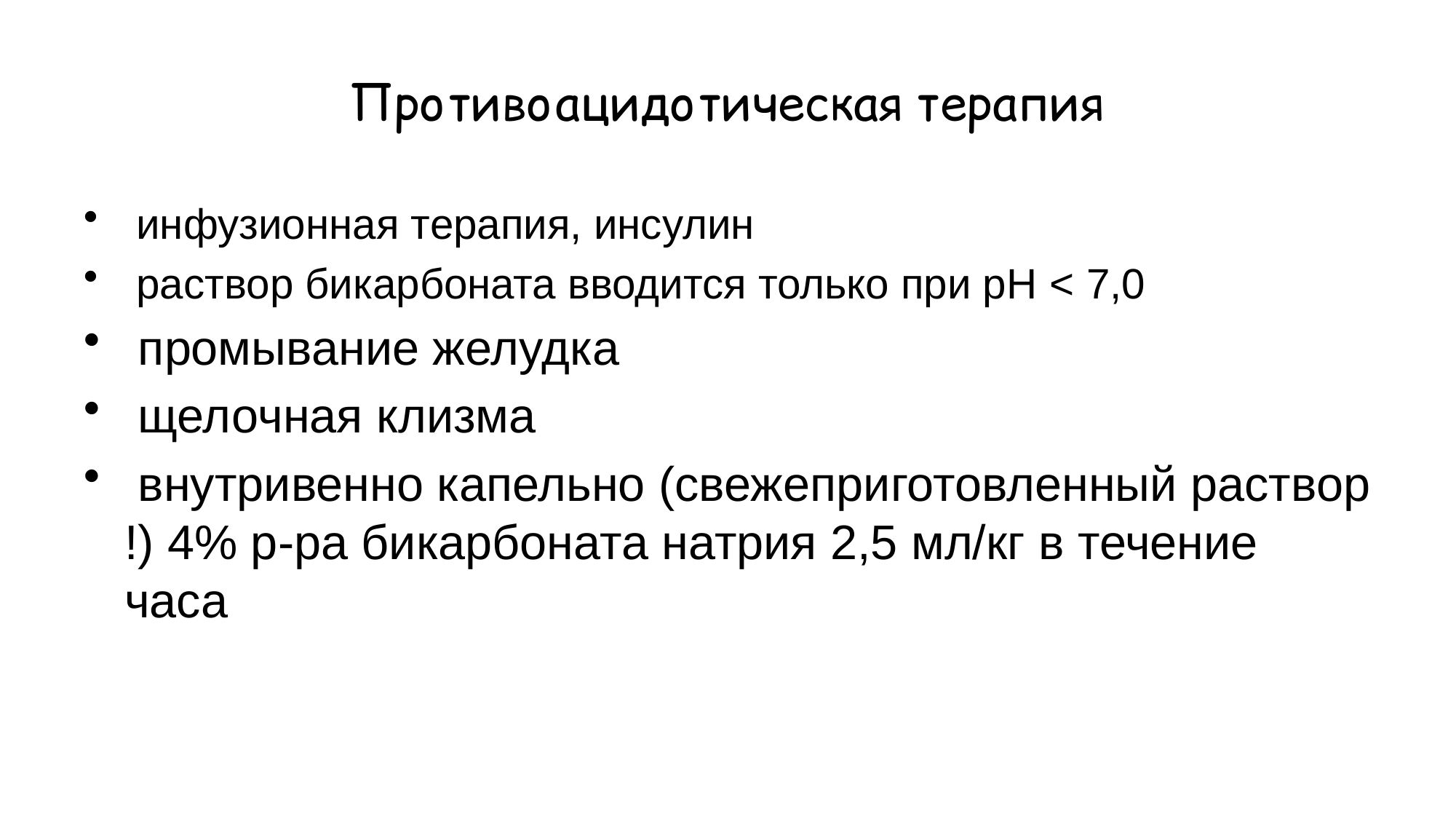

# Противоацидотическая терапия
 инфузионная терапия, инсулин
 раствор бикарбоната вводится только при рН < 7,0
 промывание желудка
 щелочная клизма
 внутривенно капельно (свежеприготовленный раствор !) 4% р-ра бикарбоната натрия 2,5 мл/кг в течение часа